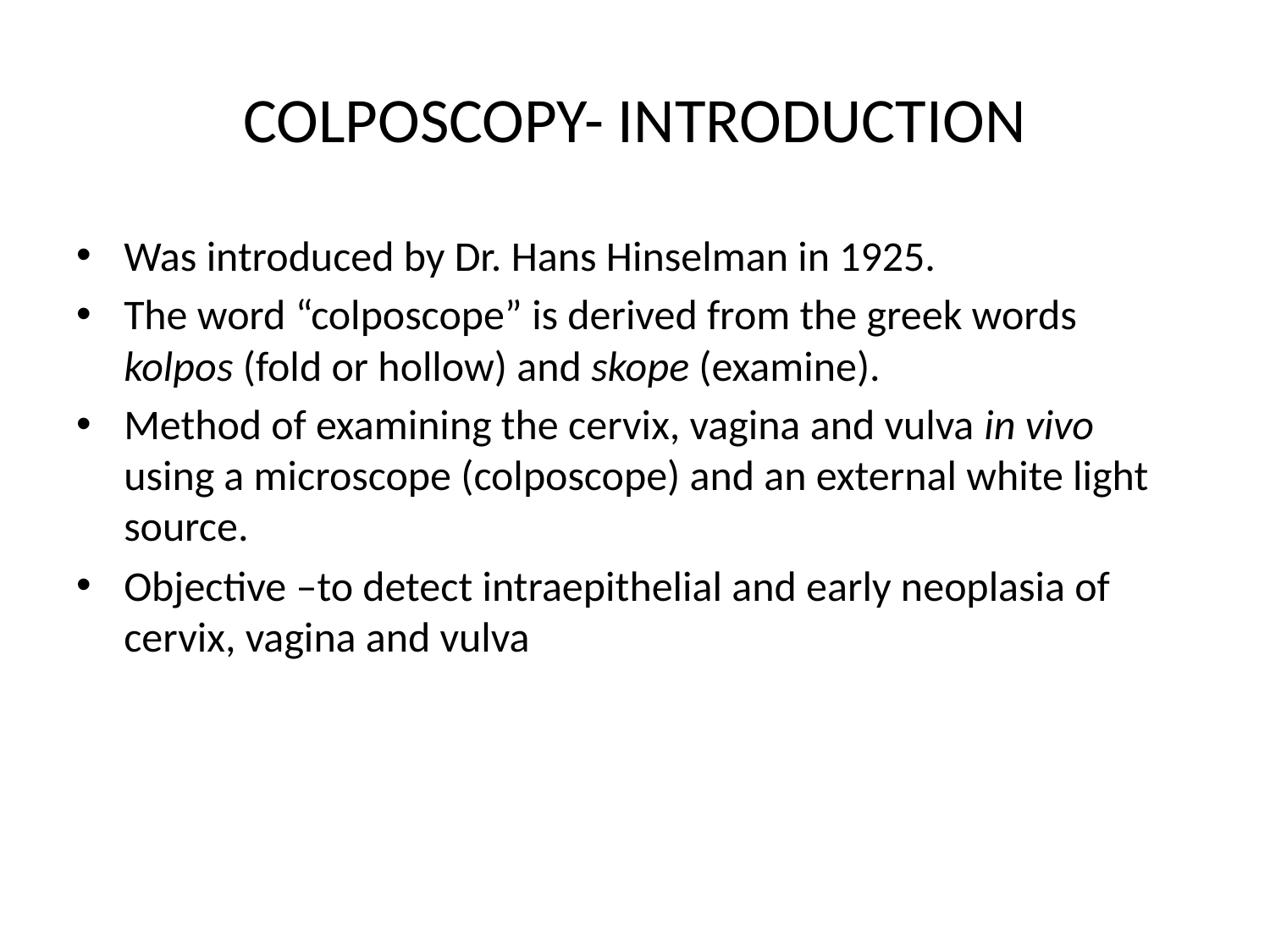

# COLPOSCOPY- INTRODUCTION
Was introduced by Dr. Hans Hinselman in 1925.
The word “colposcope” is derived from the greek words kolpos (fold or hollow) and skope (examine).
Method of examining the cervix, vagina and vulva in vivo using a microscope (colposcope) and an external white light source.
Objective –to detect intraepithelial and early neoplasia of cervix, vagina and vulva